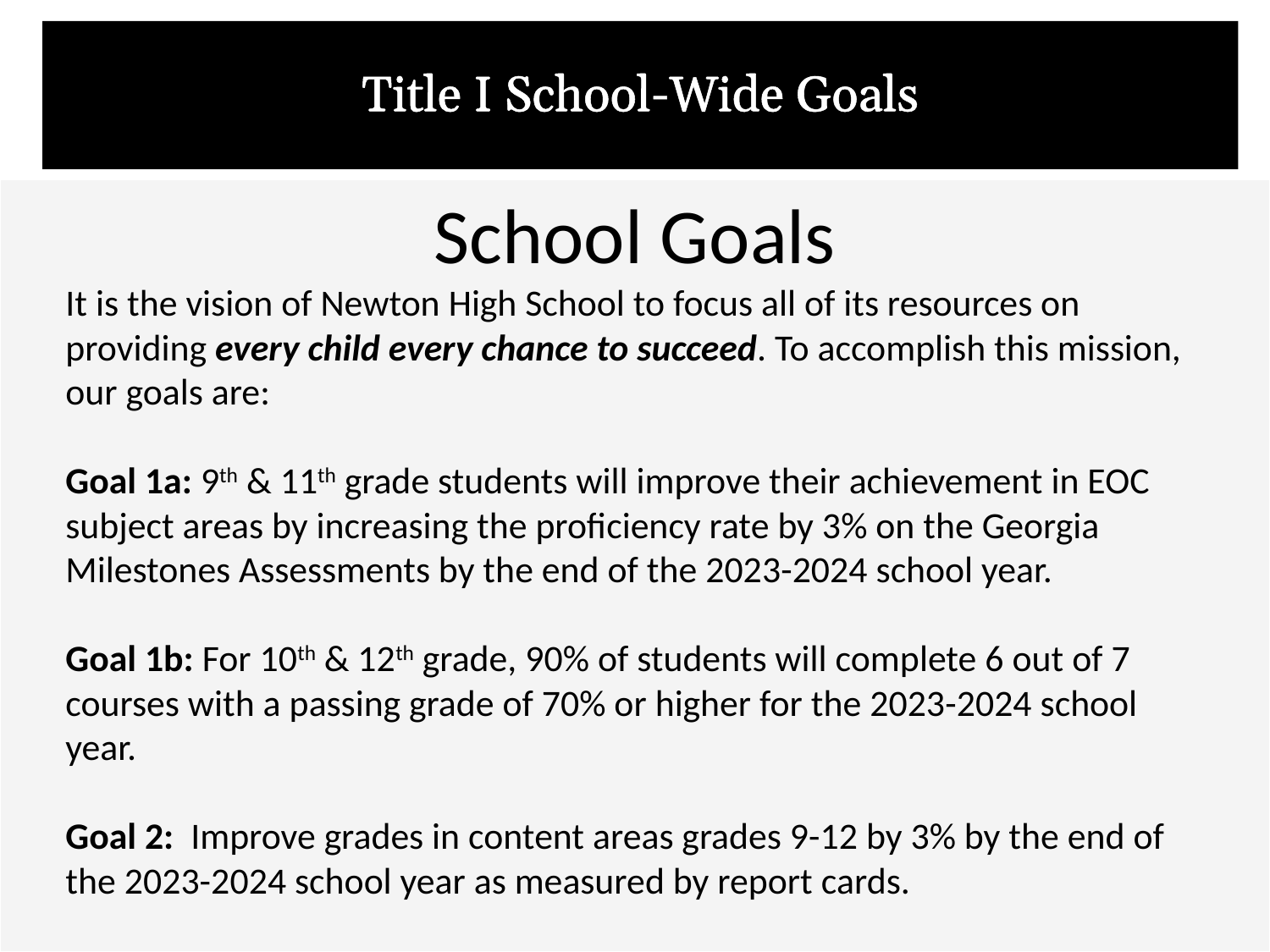

# Title I School-Wide Goals

School Goals
It is the vision of Newton High School to focus all of its resources on providing every child every chance to succeed. To accomplish this mission, our goals are:

Goal 1a: 9th & 11th grade students will improve their achievement in EOC subject areas by increasing the proficiency rate by 3% on the Georgia Milestones Assessments by the end of the 2023-2024 school year.

Goal 1b: For 10th & 12th grade, 90% of students will complete 6 out of 7 courses with a passing grade of 70% or higher for the 2023-2024 school year.

Goal 2:  Improve grades in content areas grades 9-12 by 3% by the end of the 2023-2024 school year as measured by report cards.